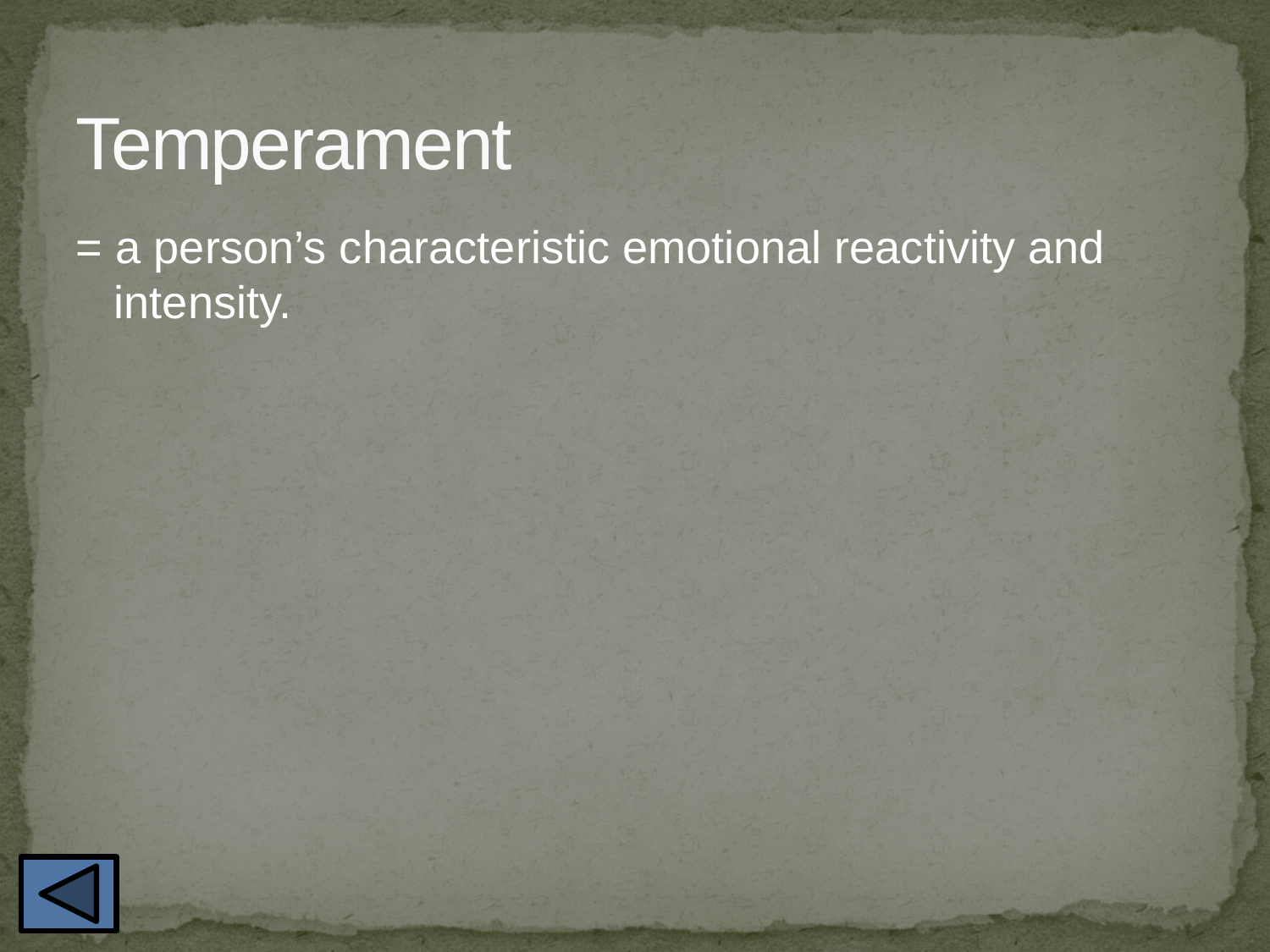

# Temperament
= a person’s characteristic emotional reactivity and intensity.